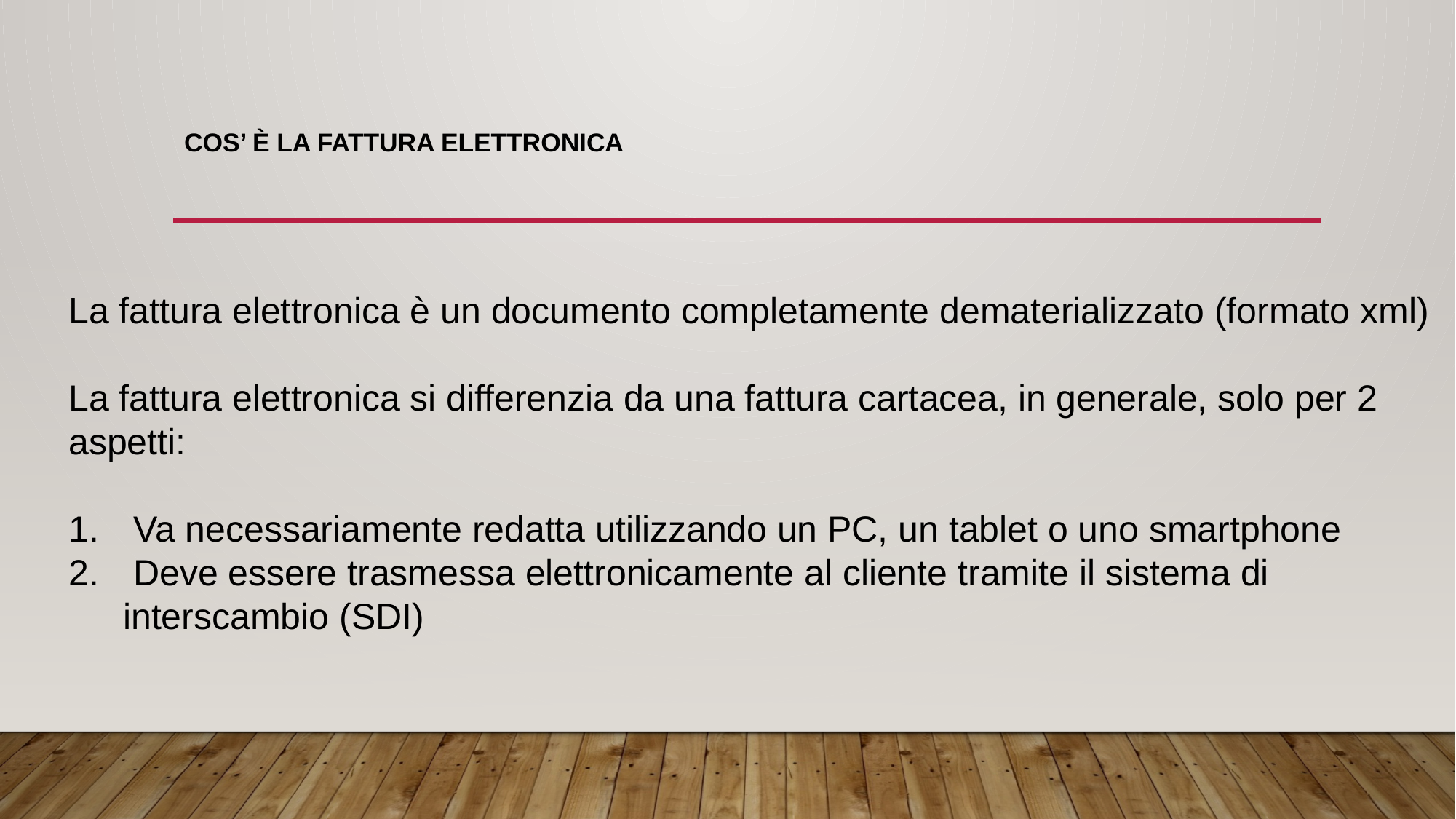

# COS’ È LA FATTURA ELETTRONICA

La fattura elettronica è un documento completamente dematerializzato (formato xml)

La fattura elettronica si differenzia da una fattura cartacea, in generale, solo per 2 aspetti:

 Va necessariamente redatta utilizzando un PC, un tablet o uno smartphone
 Deve essere trasmessa elettronicamente al cliente tramite il sistema di interscambio (SDI)